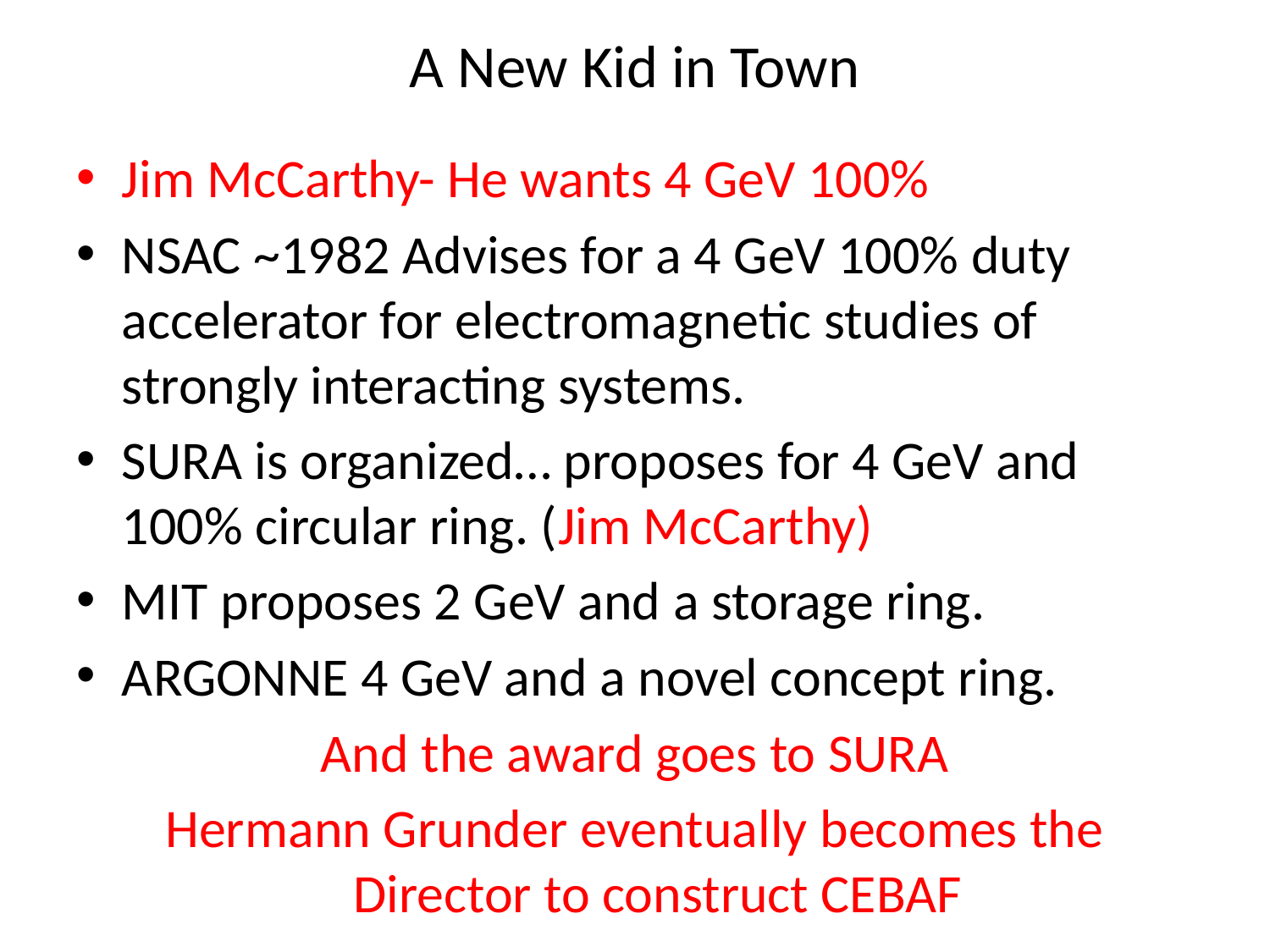

# A New Kid in Town
Jim McCarthy- He wants 4 GeV 100%
NSAC ~1982 Advises for a 4 GeV 100% duty accelerator for electromagnetic studies of strongly interacting systems.
SURA is organized… proposes for 4 GeV and 100% circular ring. (Jim McCarthy)
MIT proposes 2 GeV and a storage ring.
ARGONNE 4 GeV and a novel concept ring.
And the award goes to SURA
Hermann Grunder eventually becomes the Director to construct CEBAF